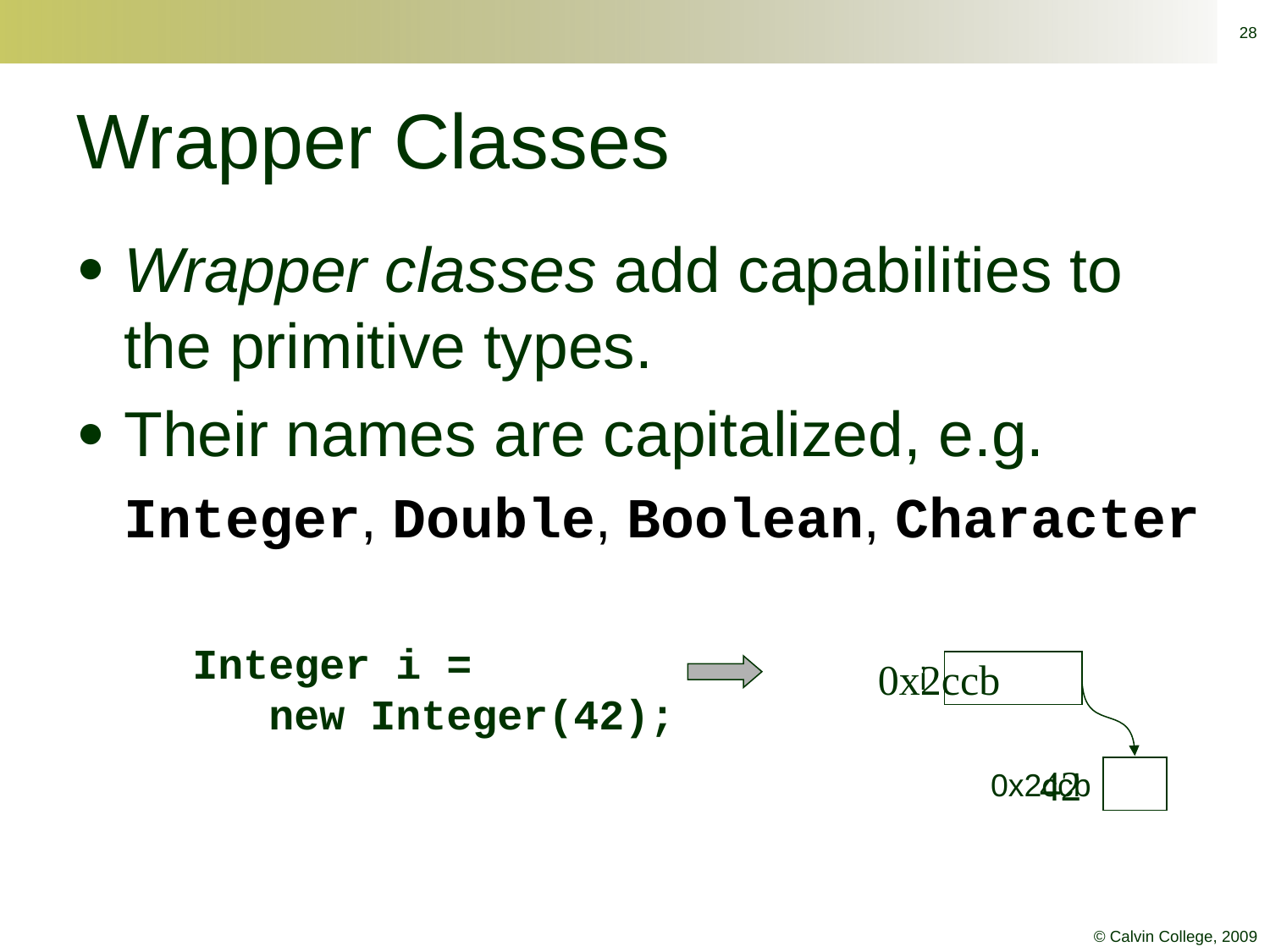

28
# Wrapper Classes
Wrapper classes add capabilities to the primitive types.
Their names are capitalized, e.g.
	Integer, Double, Boolean, Character

0x2ccb
i
Integer i =
   new Integer(42);

42
0x2ccb